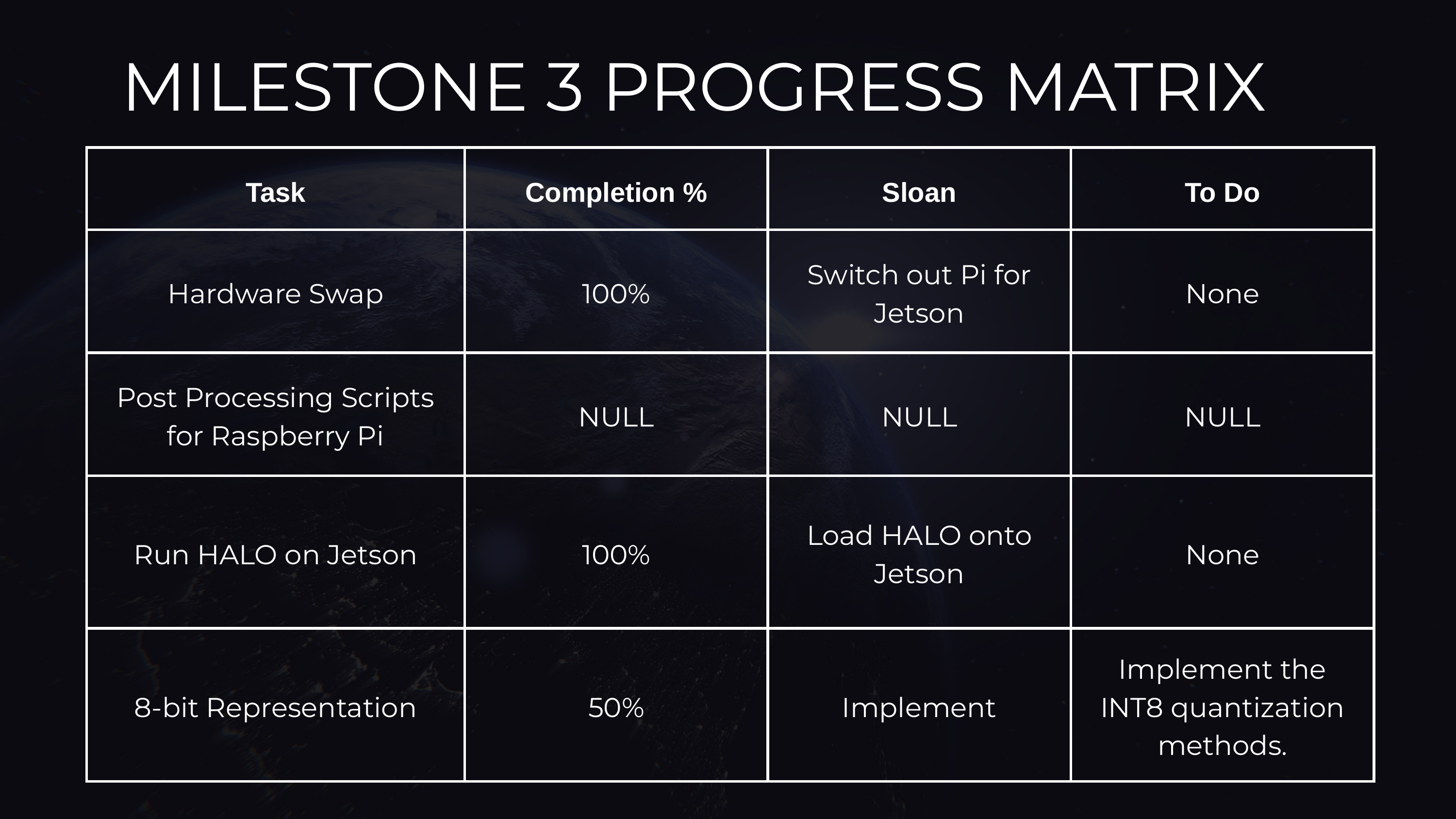

MILESTONE 3 PROGRESS MATRIX
| Task | Completion % | Sloan | To Do |
| --- | --- | --- | --- |
| Hardware Swap | 100% | Switch out Pi for Jetson | None |
| Post Processing Scripts for Raspberry Pi | NULL | NULL | NULL |
| Run HALO on Jetson | 100% | Load HALO onto Jetson | None |
| 8-bit Representation | 50% | Implement | Implement the INT8 quantization methods. |